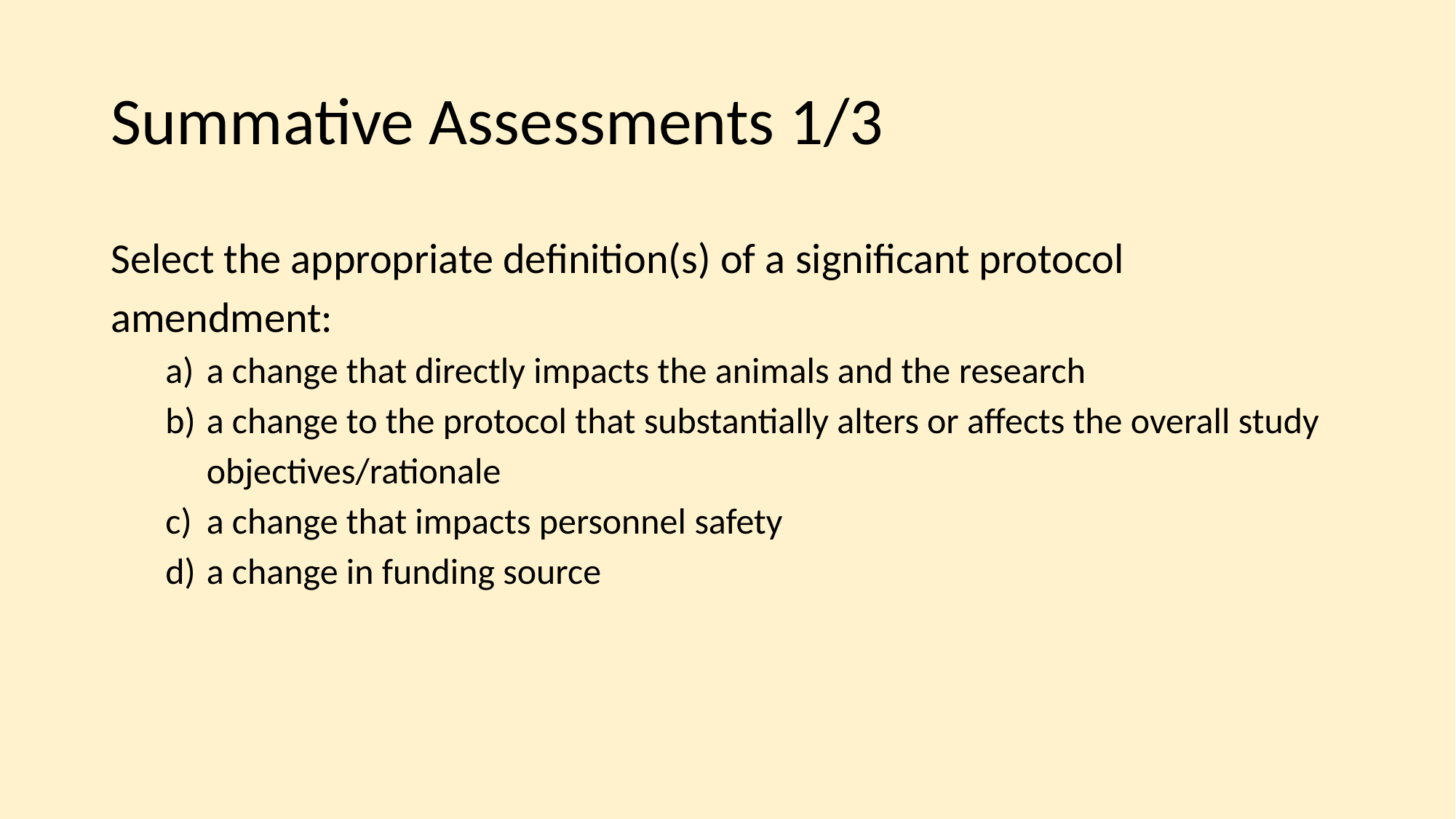

# Summative Assessments 1/3
Select the appropriate definition(s) of a significant protocol amendment:
a change that directly impacts the animals and the research
a change to the protocol that substantially alters or affects the overall study objectives/rationale
a change that impacts personnel safety
a change in funding source